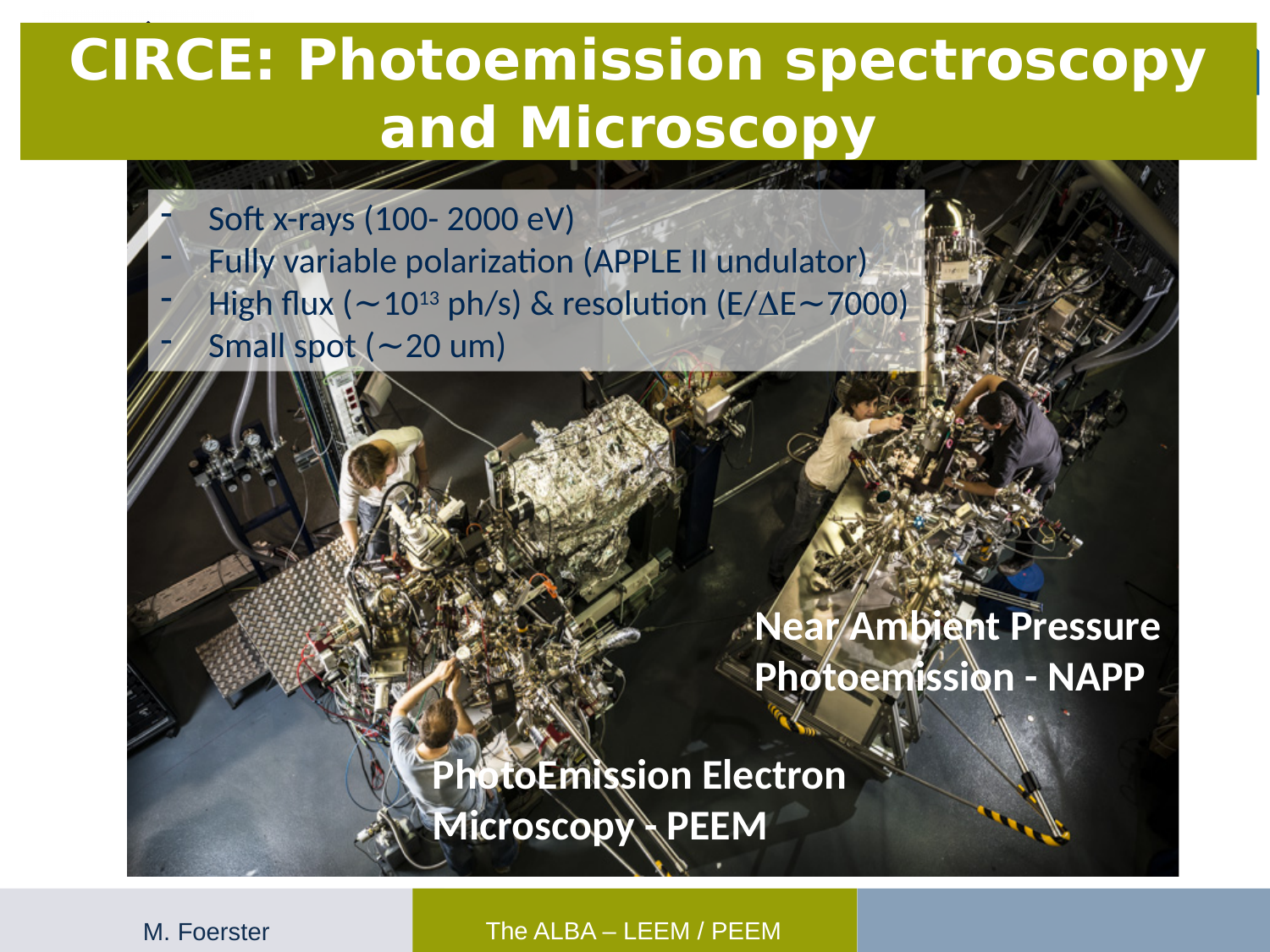

CIRCE: Photoemission spectroscopy and Microscopy
Soft x-rays (100- 2000 eV)
Fully variable polarization (APPLE II undulator)
High flux (~1013 ph/s) & resolution (E/ΔE~7000)
Small spot (~20 um)
Near Ambient Pressure Photoemission - NAPP
PhotoEmission Electron Microscopy - PEEM